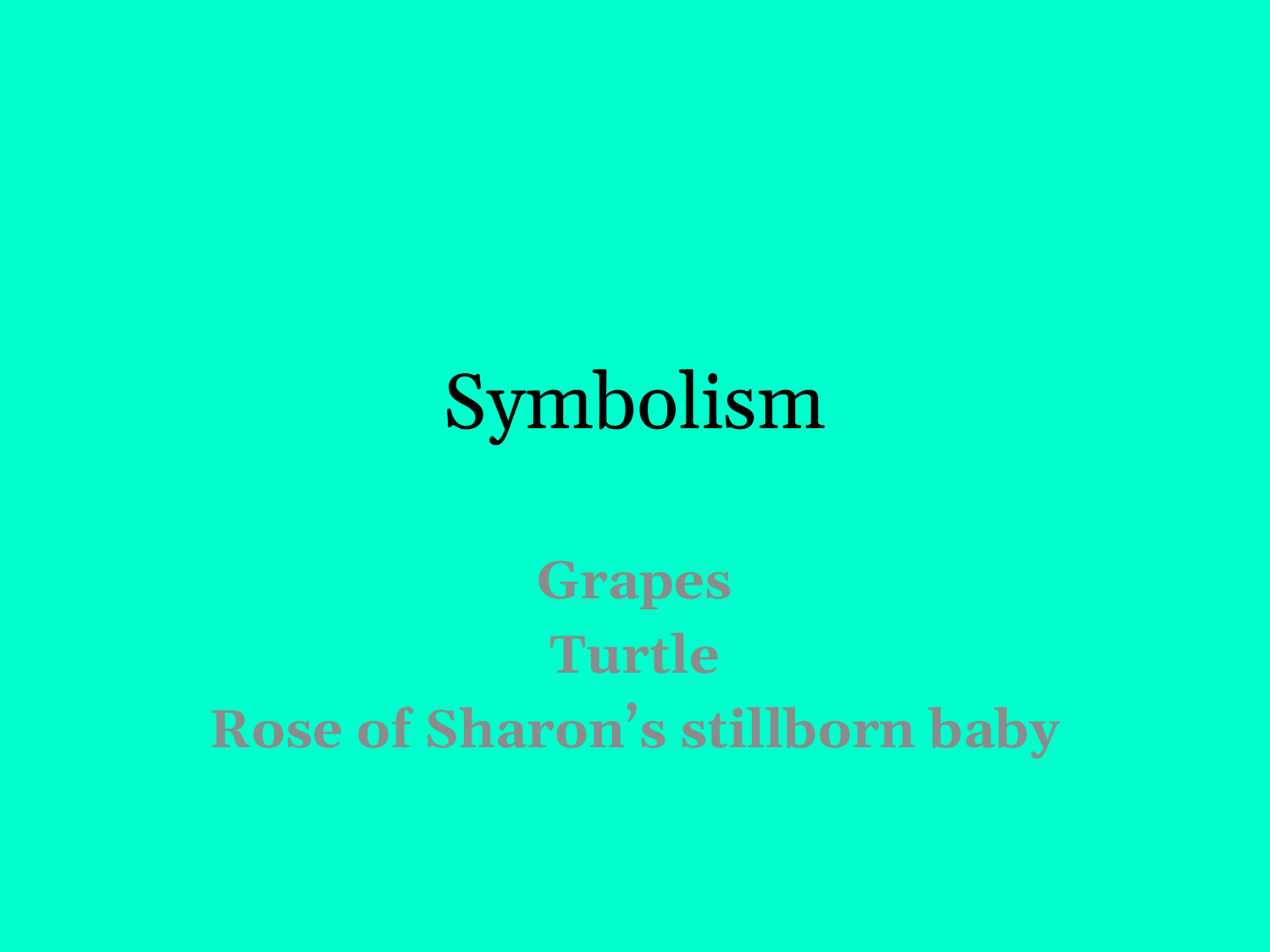

# Symbolism
Grapes
Turtle
Rose of Sharon’s stillborn baby